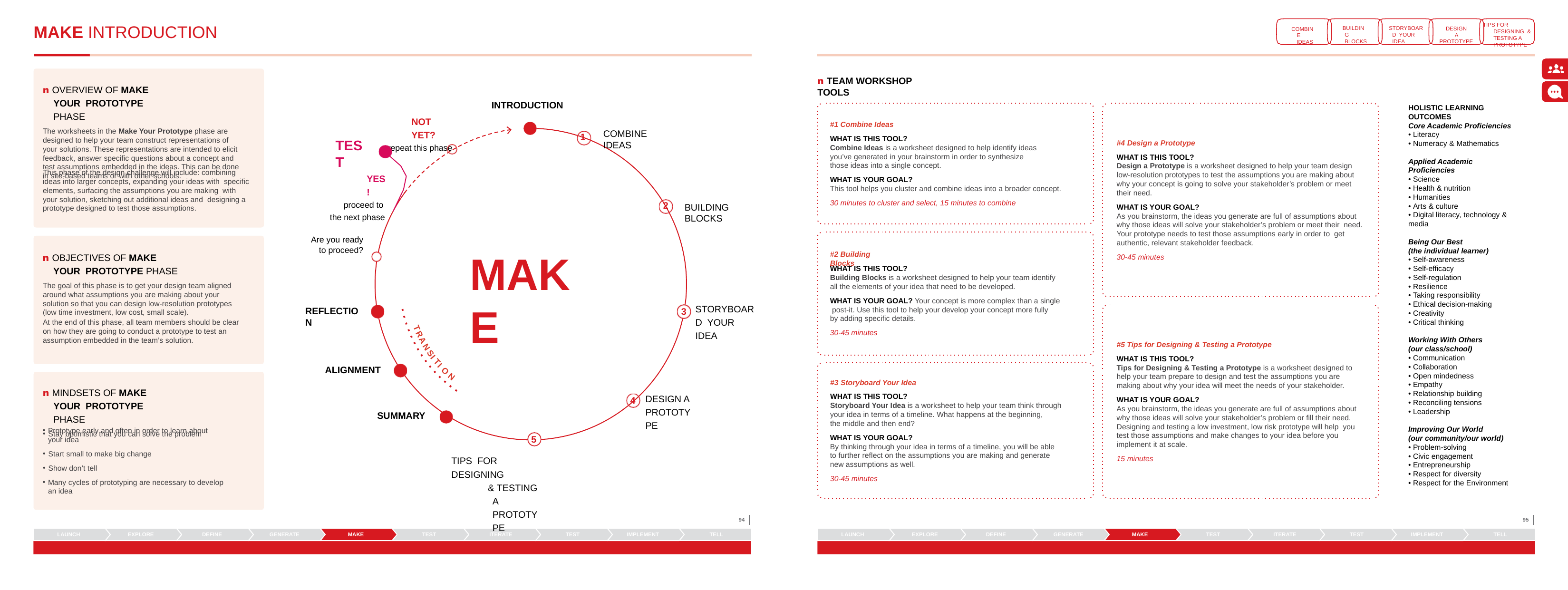

TIPS FOR DESIGNING  & TESTING A  PROTOTYPE
# MAKE INTRODUCTION
BUILDING  BLOCKS
STORYBOARD  YOUR IDEA
DESIGN
A PROTOTYPE
COMBINE  IDEAS

n TEAM WORKSHOP TOOLS
n OVERVIEW OF MAKE YOUR  PROTOTYPE PHASE
The worksheets in the Make Your Prototype phase are  designed to help your team construct representations of  your solutions. These representations are intended to elicit  feedback, answer specific questions about a concept and  test assumptions embedded in the ideas. This can be done  in site-based teams or with other schools.
INTRODUCTION
HOLISTIC LEARNING
OUTCOMES
Core Academic Proficiencies
• Literacy
• Numeracy & Mathematics
Applied Academic Proficiencies
• Science
• Health & nutrition
• Humanities
• Arts & culture
• Digital literacy, technology & media

Being Our Best
(the individual learner)
• Self-awareness
• Self-efficacy
• Self-regulation
• Resilience
• Taking responsibility
• Ethical decision-making
• Creativity
• Critical thinking

Working With Others
(our class/school)
• Communication
• Collaboration
• Open mindedness
• Empathy
• Relationship building
• Reconciling tensions
• Leadership

Improving Our World
(our community/our world)
• Problem-solving
• Civic engagement
• Entrepreneurship
• Respect for diversity
• Respect for the Environment

NOT YET?
repeat this phase
#1 Combine Ideas
WHAT IS THIS TOOL?
Combine Ideas is a worksheet designed to help identify ideas  you’ve generated in your brainstorm in order to synthesize  those ideas into a single concept.

COMBINE IDEAS

1
TEST
#4 Design a Prototype
WHAT IS THIS TOOL?
Design a Prototype is a worksheet designed to help your team design  low-resolution prototypes to test the assumptions you are making about  why your concept is going to solve your stakeholder’s problem or meet  their need.
WHAT IS YOUR GOAL?
As you brainstorm, the ideas you generate are full of assumptions about  why those ideas will solve your stakeholder’s problem or meet their  need. Your prototype needs to test those assumptions early in order to  get authentic, relevant stakeholder feedback.
This phase of the design challenge will include: combining  ideas into larger concepts, expanding your ideas with  specific elements, surfacing the assumptions you are making  with your solution, sketching out additional ideas and  designing a prototype designed to test those assumptions.
YES!
proceed to  the next phase
WHAT IS YOUR GOAL?
This tool helps you cluster and combine ideas into a broader concept.
30 minutes to cluster and select, 15 minutes to combine
2

BUILDING BLOCKS

Are you ready  to proceed?

MAKE
n OBJECTIVES OF MAKE YOUR  PROTOTYPE PHASE
The goal of this phase is to get your design team aligned  around what assumptions you are making about your  solution so that you can design low-resolution prototypes  (low time investment, low cost, small scale).
#2 Building Blocks
30-45 minutes
WHAT IS THIS TOOL?
Building Blocks is a worksheet designed to help your team identify  all the elements of your idea that need to be developed.
WHAT IS YOUR GOAL? Your concept is more complex than a single  post-it. Use this tool to help your develop your concept more fully  by adding specific details.
30-45 minutes

STORYBOARD  YOUR IDEA
REFLECTION

3

At the end of this phase, all team members should be clear  on how they are going to conduct a prototype to test an  assumption embedded in the team’s solution.
T
R
A
#5 Tips for Designing & Testing a Prototype
WHAT IS THIS TOOL?
Tips for Designing & Testing a Prototype is a worksheet designed to  help your team prepare to design and test the assumptions you are  making about why your idea will meet the needs of your stakeholder.
N
S
I
T
I

ALIGNMENT
O

N
#3 Storyboard Your Idea
n MINDSETS OF MAKE YOUR  PROTOTYPE PHASE
Stay optimistic that you can solve the problem
DESIGN A  PROTOTYPE
WHAT IS THIS TOOL?
Storyboard Your Idea is a worksheet to help your team think through  your idea in terms of a timeline. What happens at the beginning,
the middle and then end?

4
WHAT IS YOUR GOAL?
As you brainstorm, the ideas you generate are full of assumptions about  why those ideas will solve your stakeholder’s problem or fill their need.
Designing and testing a low investment, low risk prototype will help  you test those assumptions and make changes to your idea before you  implement it at scale.
15 minutes
SUMMARY
Prototype early and often in order to learn about  your idea
Start small to make big change
WHAT IS YOUR GOAL?
By thinking through your idea in terms of a timeline, you will be able  to further reflect on the assumptions you are making and generate  new assumptions as well.

5
TIPS  FOR DESIGNING
& TESTING A  PROTOTYPE
Show don’t tell
Many cycles of prototyping are necessary to develop  an idea
30-45 minutes

94
95
LAUNCH
EXPLORE
DEFINE
GENERATE
MAKE
TEST
ITERATE
TEST
IMPLEMENT
TELL
LAUNCH
EXPLORE
DEFINE
GENERATE
MAKE
TEST
ITERATE
TEST
IMPLEMENT
TELL